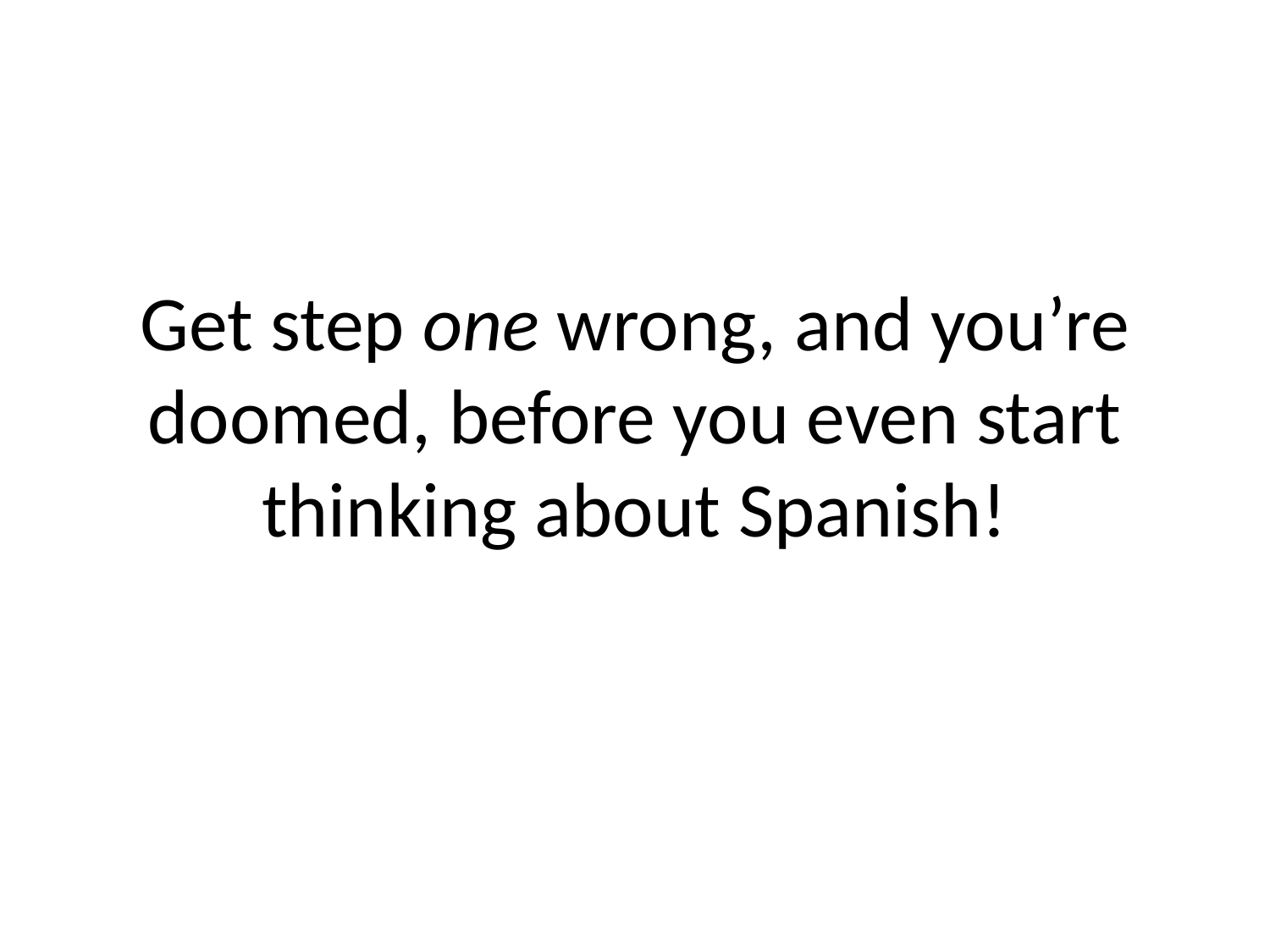

# Get step one wrong, and you’re doomed, before you even start thinking about Spanish!